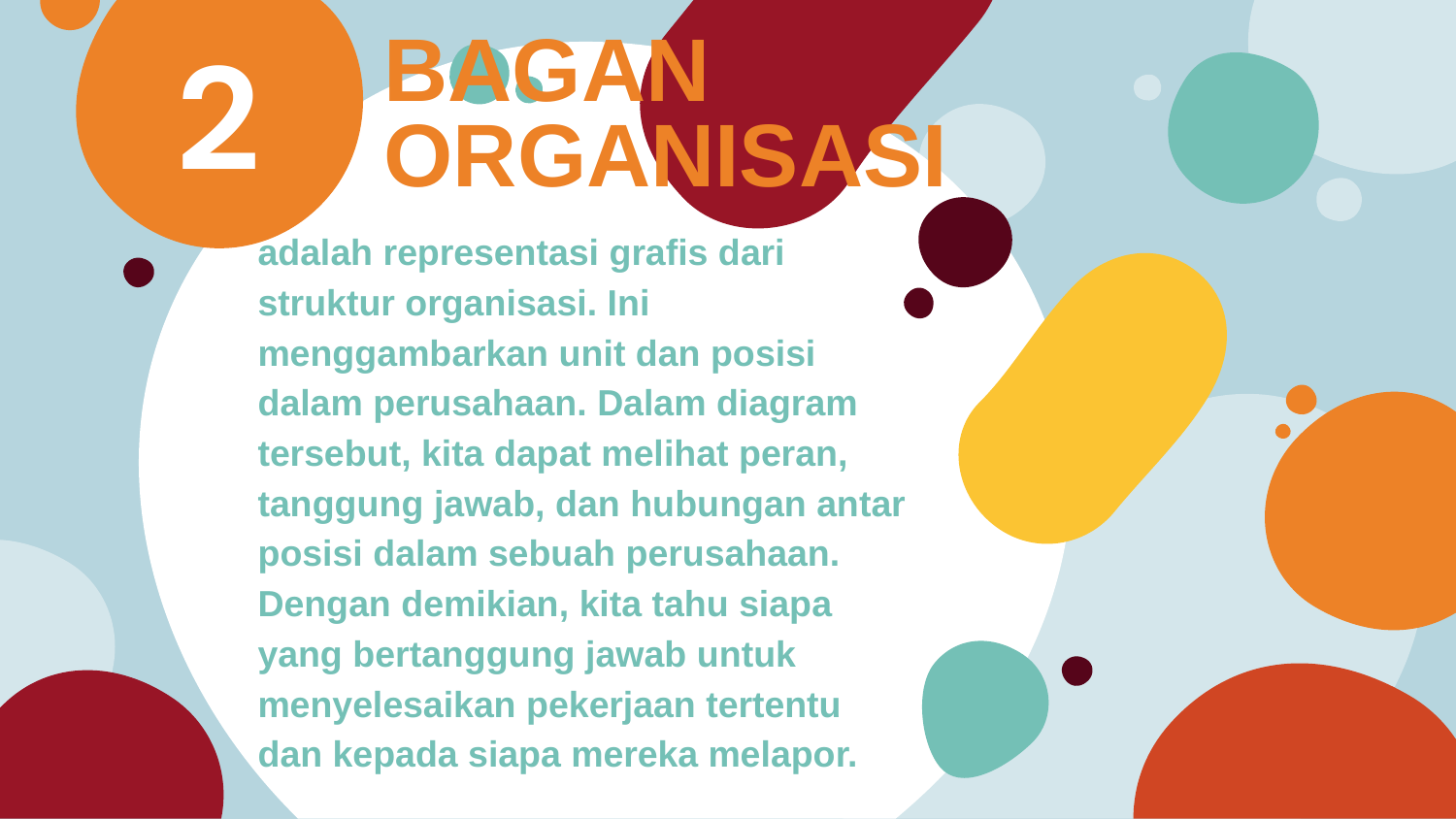

2
# BAGAN ORGANISASI
adalah representasi grafis dari struktur organisasi. Ini menggambarkan unit dan posisi dalam perusahaan. Dalam diagram tersebut, kita dapat melihat peran, tanggung jawab, dan hubungan antar posisi dalam sebuah perusahaan. Dengan demikian, kita tahu siapa yang bertanggung jawab untuk menyelesaikan pekerjaan tertentu dan kepada siapa mereka melapor.